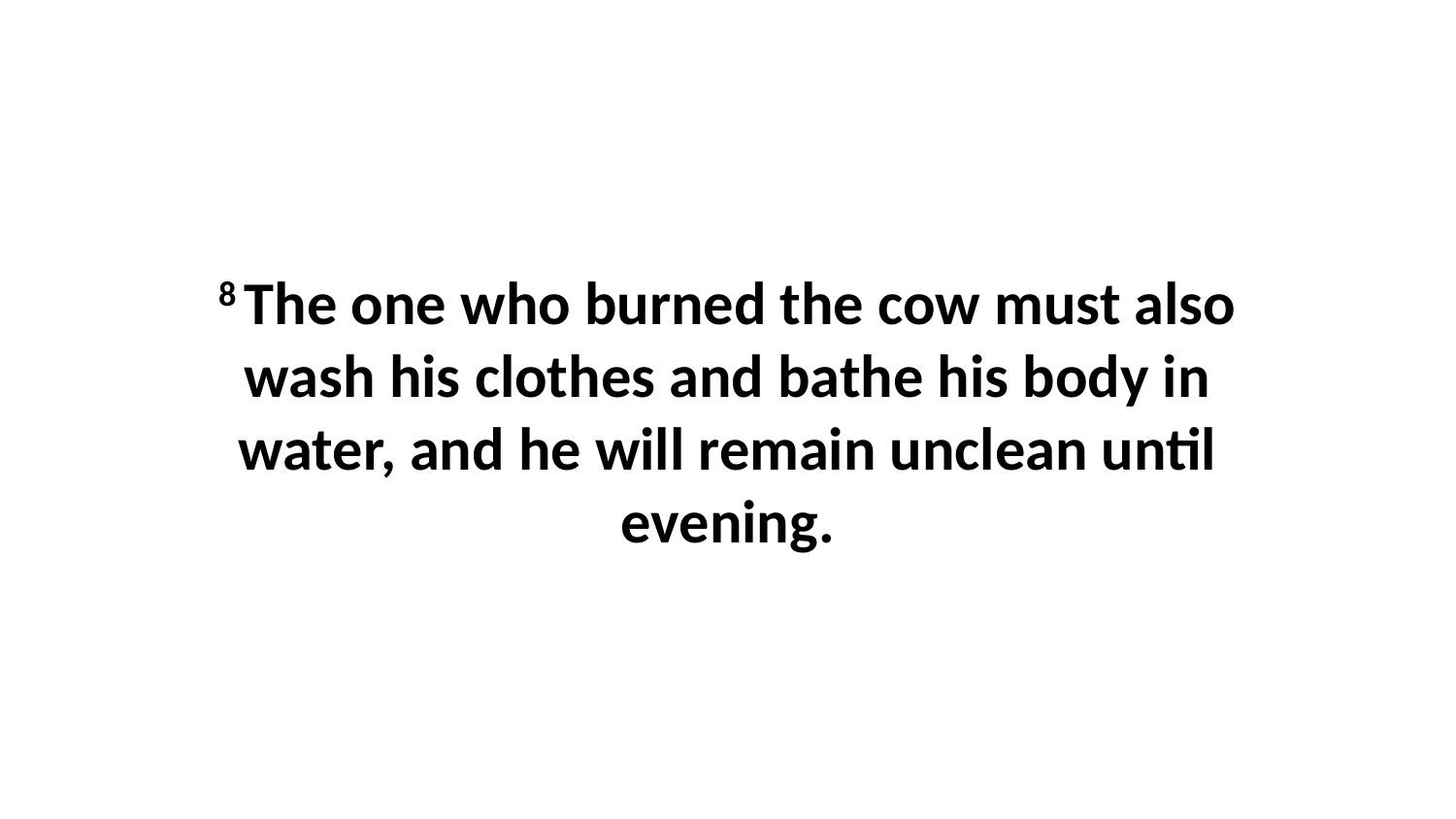

8 The one who burned the cow must also wash his clothes and bathe his body in water, and he will remain unclean until evening.